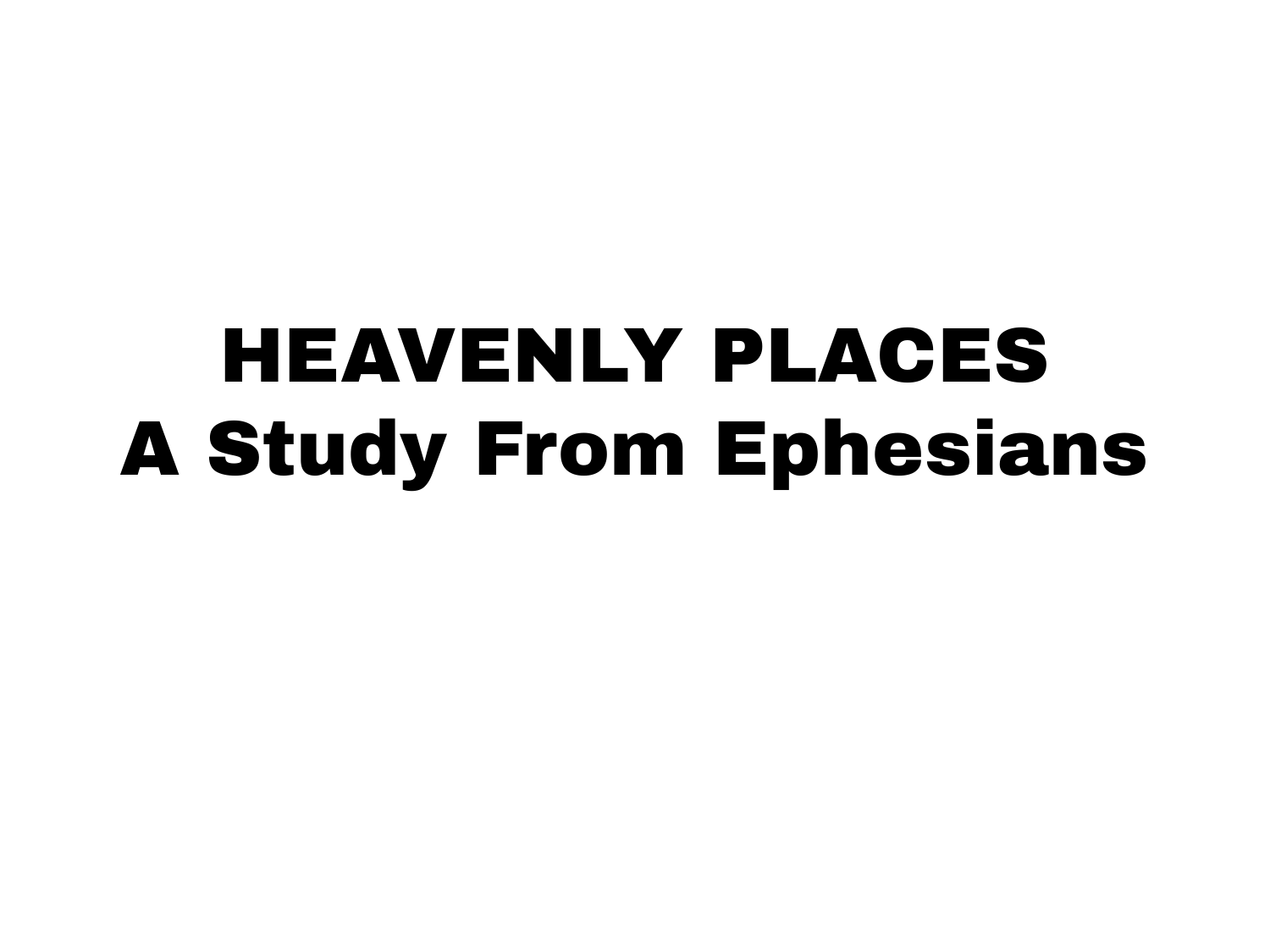

# HEAVENLY PLACES A Study From Ephesians